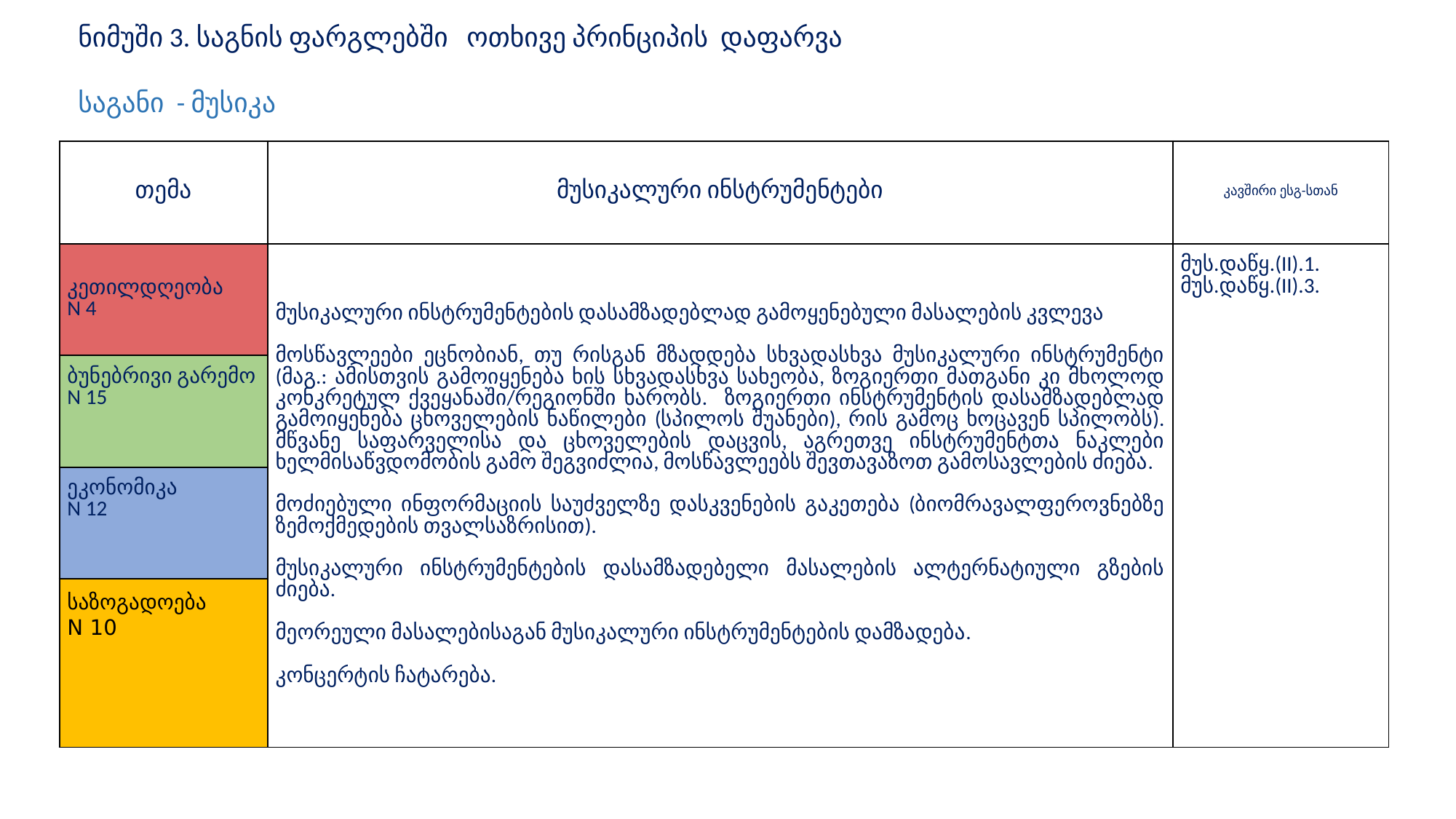

ნიმუში 3. საგნის ფარგლებში   ოთხივე პრინციპის  დაფარვა

საგანი  - მუსიკა

| თემა | მუსიკალური ინსტრუმენტები | კავშირი ესგ-სთან |
| --- | --- | --- |
| კეთილდღეობა N 4 | მუსიკალური ინსტრუმენტების დასამზადებლად გამოყენებული მასალების კვლევა მოსწავლეები ეცნობიან, თუ რისგან მზადდება სხვადასხვა მუსიკალური ინსტრუმენტი (მაგ.: ამისთვის გამოიყენება ხის სხვადასხვა სახეობა, ზოგიერთი მათგანი კი მხოლოდ კონკრეტულ ქვეყანაში/რეგიონში ხარობს.   ზოგიერთი ინსტრუმენტის დასამზადებლად გამოიყენება ცხოველების ნაწილები (სპილოს შუანები), რის გამოც ხოცავენ სპილობს). მწვანე საფარველისა და ცხოველების დაცვის, აგრეთვე ინსტრუმენტთა ნაკლები ხელმისაწვდომობის გამო შეგვიძლია, მოსწავლეებს შევთავაზოთ გამოსავლების ძიება. მოძიებული ინფორმაციის საუძველზე დასკვენების გაკეთება (ბიომრავალფეროვნებზე ზემოქმედების თვალსაზრისით). მუსიკალური ინსტრუმენტების დასამზადებელი მასალების ალტერნატიული გზების ძიება. მეორეული მასალებისაგან მუსიკალური ინსტრუმენტების დამზადება. კონცერტის ჩატარება. | მუს.დაწყ.(II).1. მუს.დაწყ.(II).3. |
| ბუნებრივი გარემო N 15 |  |  |
| ეკონომიკა N 12 |  |  |
| საზოგადოება N 10 |  |  |